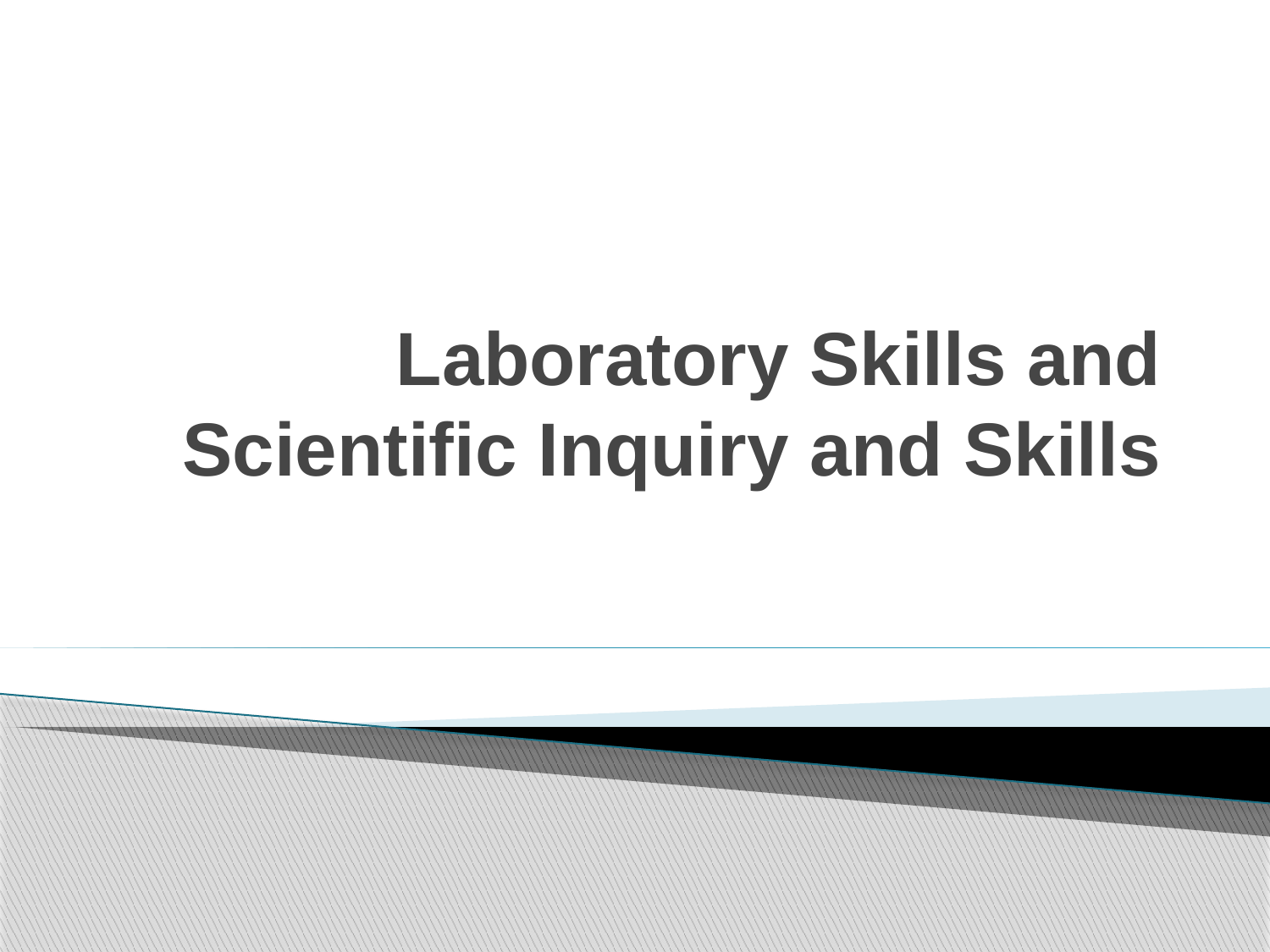

# Laboratory Skills and Scientific Inquiry and Skills